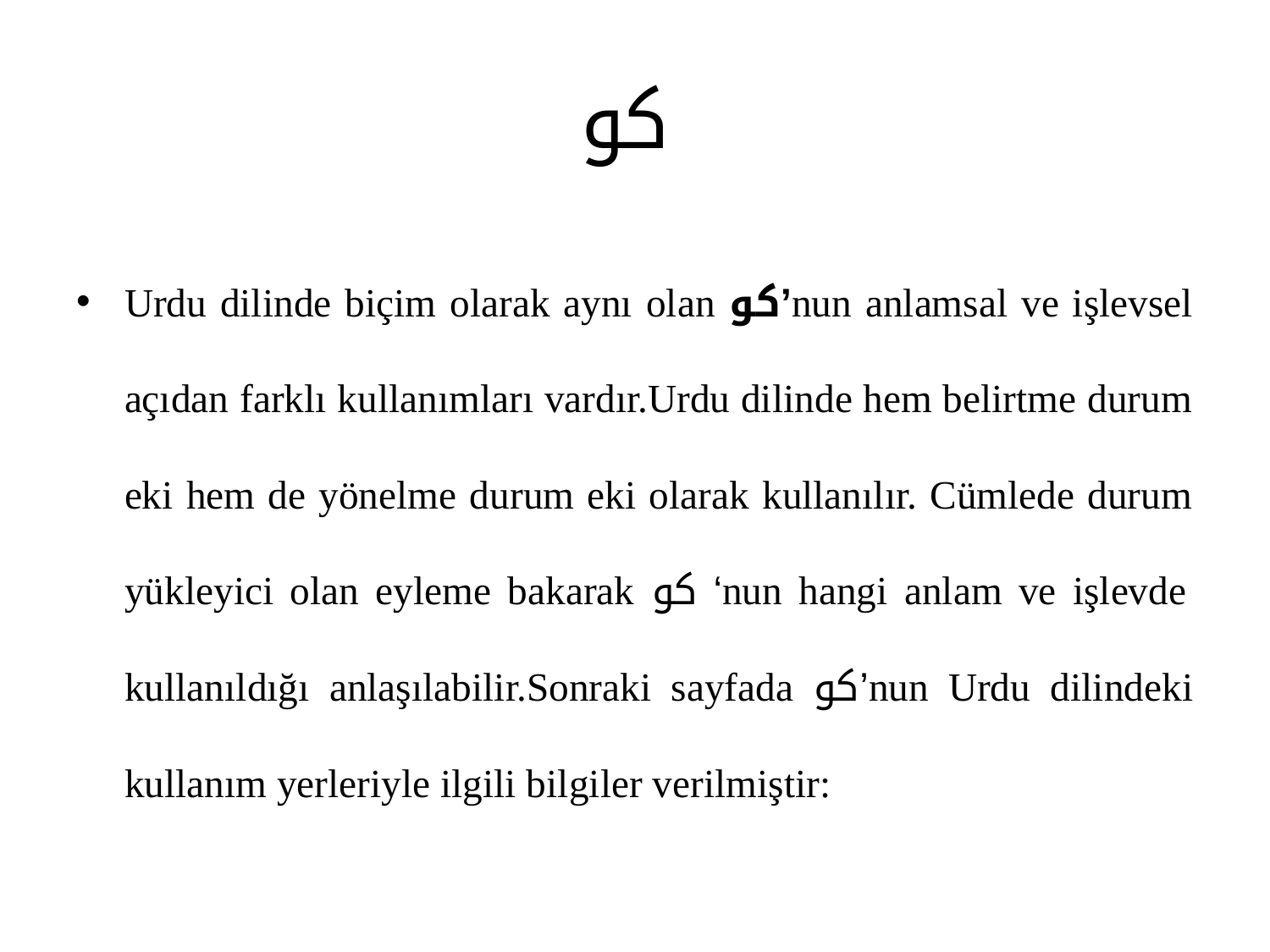

# کو
Urdu dilinde biçim olarak aynı olan کو’nun anlamsal ve işlevsel açıdan farklı kullanımları vardır.Urdu dilinde hem belirtme durum eki hem de yönelme durum eki olarak kullanılır. Cümlede durum yükleyici olan eyleme bakarak کو ‘nun hangi anlam ve işlevde kullanıldığı anlaşılabilir.Sonraki sayfada کو’nun Urdu dilindeki kullanım yerleriyle ilgili bilgiler verilmiştir: